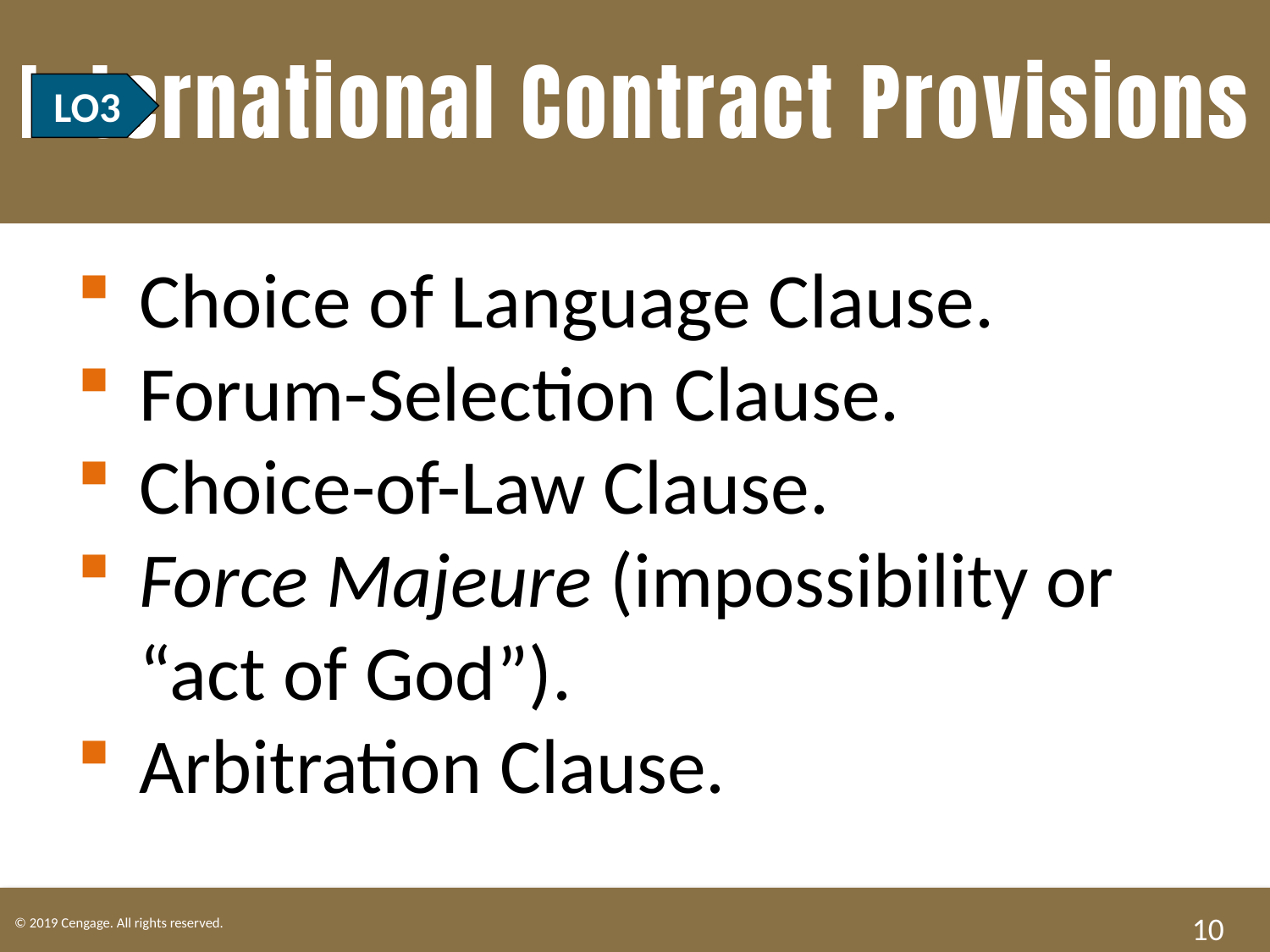

# International Contract Provisions
LO3
Choice of Language Clause.
Forum-Selection Clause.
Choice-of-Law Clause.
Force Majeure (impossibility or “act of God”).
Arbitration Clause.
10